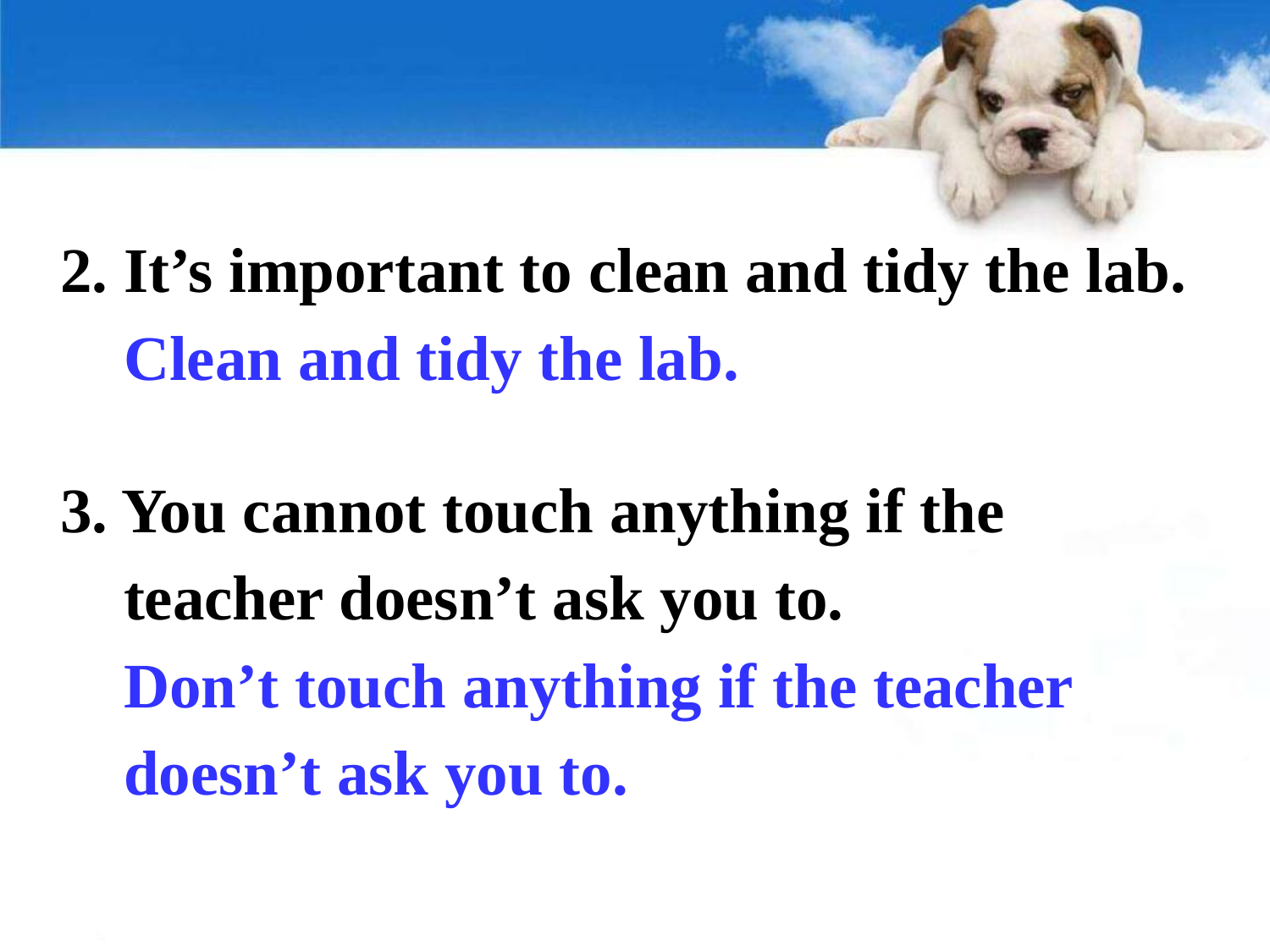

2. It’s important to clean and tidy the lab.
    Clean and tidy the lab.

3. You cannot touch anything if the
    teacher doesn’t ask you to.
    Don’t touch anything if the teacher
    doesn’t ask you to.